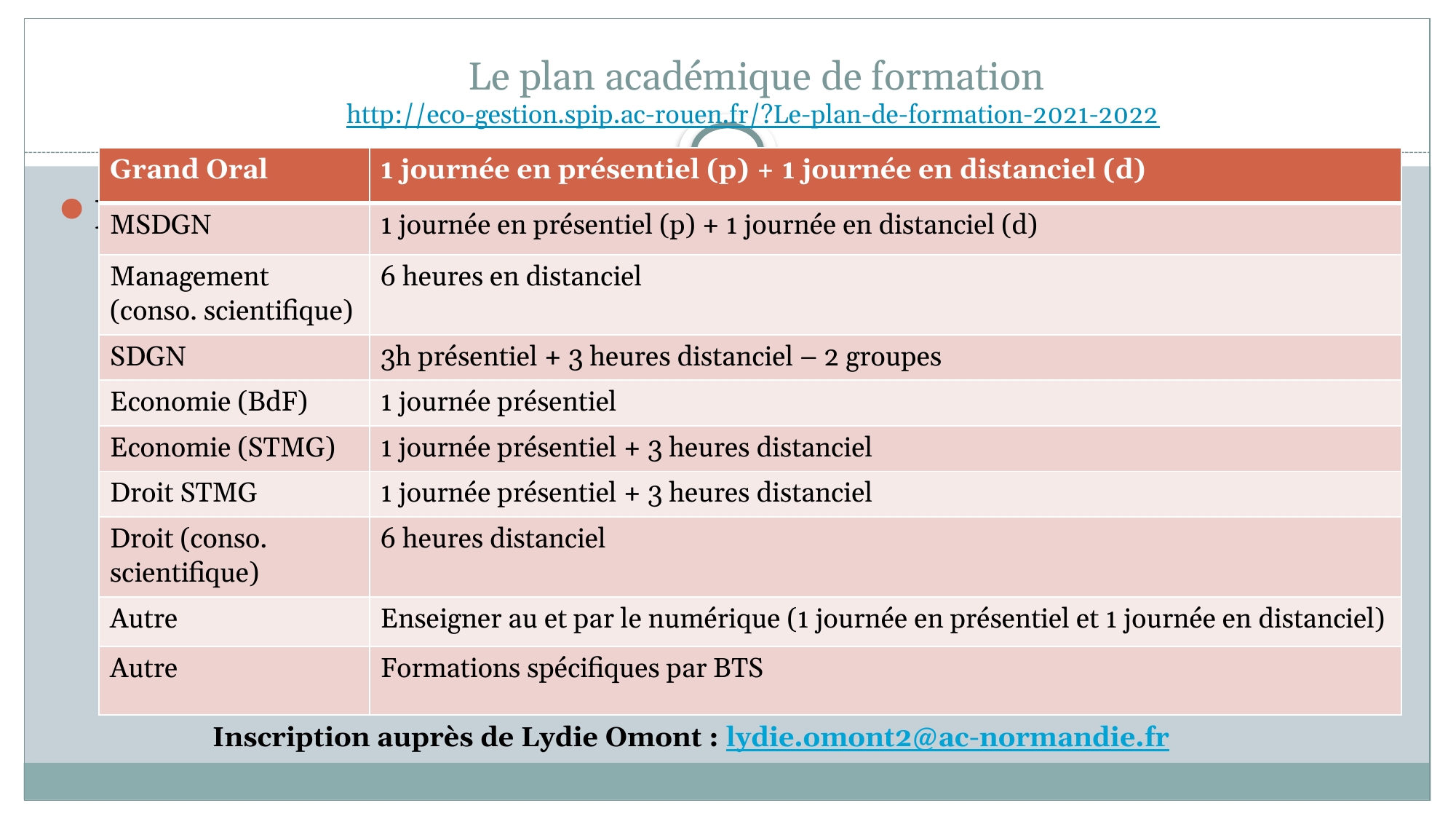

# Le plan académique de formation http://eco-gestion.spip.ac-rouen.fr/?Le-plan-de-formation-2021-2022
| Grand Oral | 1 journée en présentiel (p) + 1 journée en distanciel (d) |
| --- | --- |
| MSDGN | 1 journée en présentiel (p) + 1 journée en distanciel (d) |
| Management (conso. scientifique) | 6 heures en distanciel |
| SDGN | 3h présentiel + 3 heures distanciel – 2 groupes |
| Economie (BdF) | 1 journée présentiel |
| Economie (STMG) | 1 journée présentiel + 3 heures distanciel |
| Droit STMG | 1 journée présentiel + 3 heures distanciel |
| Droit (conso. scientifique) | 6 heures distanciel |
| Autre | Enseigner au et par le numérique (1 journée en présentiel et 1 journée en distanciel) |
| Autre | Formations spécifiques par BTS |
Inscription auprès de Lydie Omont : lydie.omont2@ac-normandie.fr
Inscription auprès de Lydie Omont : lydie.omont2@ac-normandie.fr